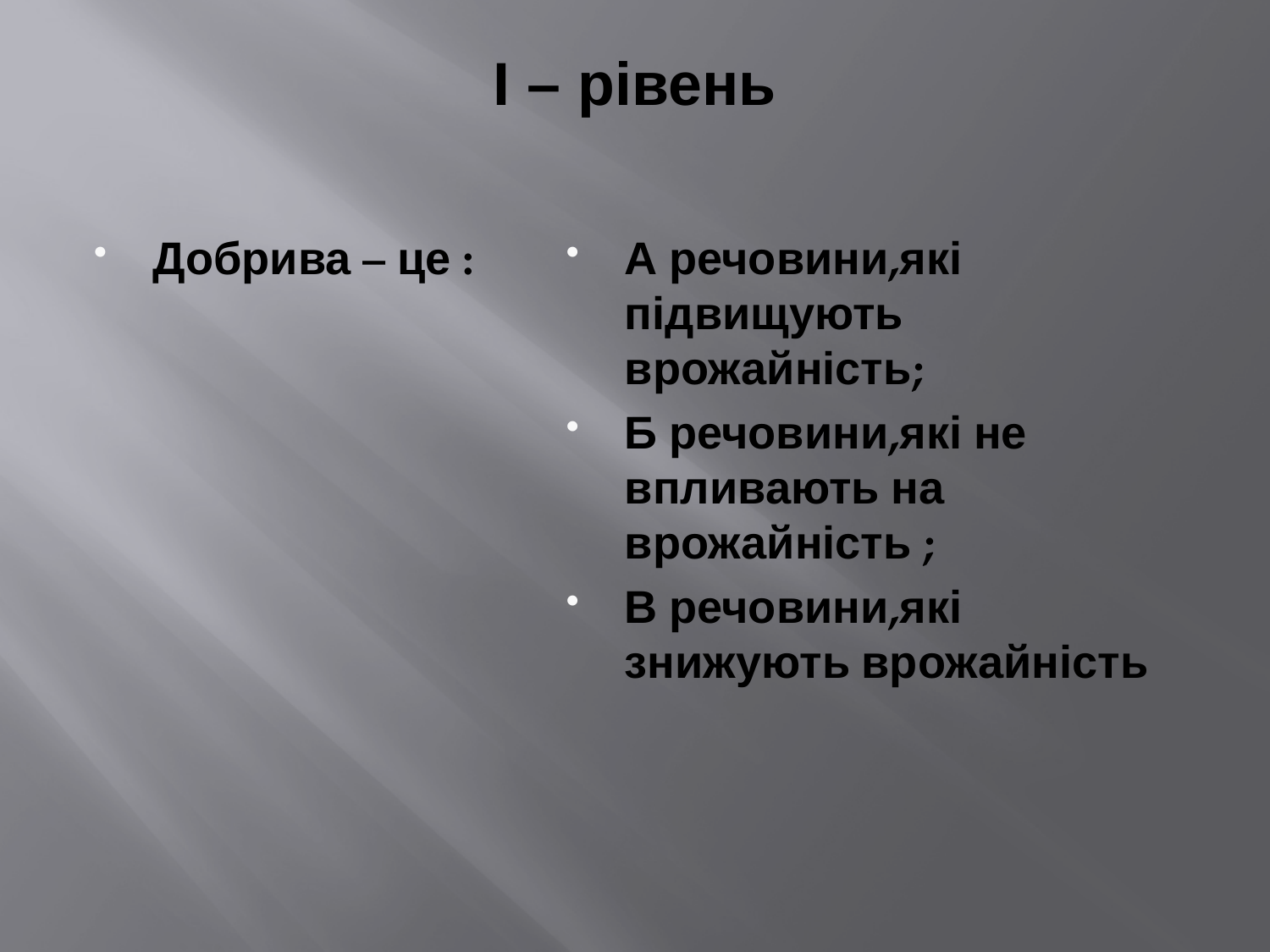

# I – рівень
Добрива – це :
А речовини,які підвищують врожайність;
Б речовини,які не впливають на врожайність ;
В речовини,які знижують врожайність